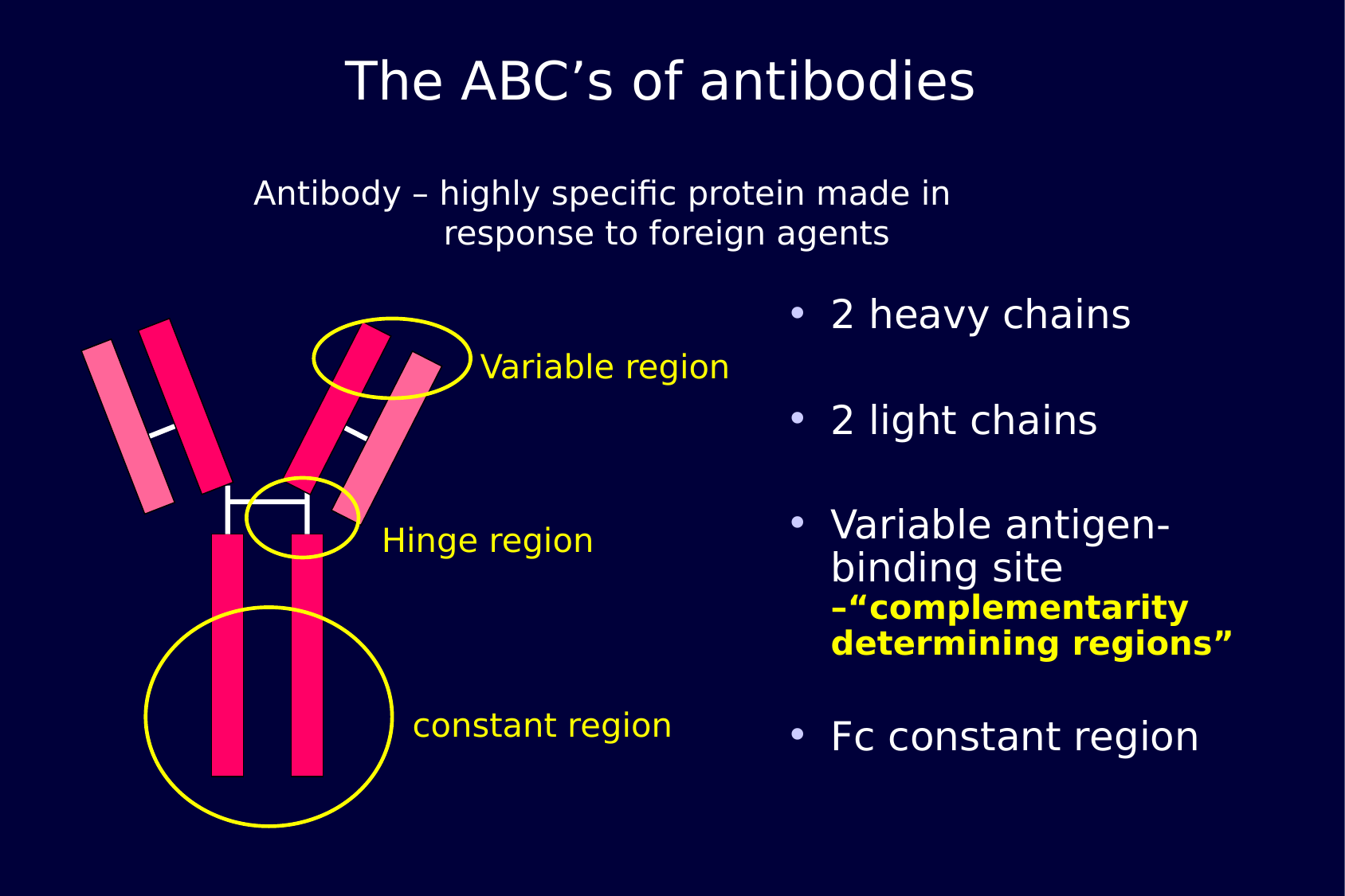

The ABC’s of antibodies
Antibody – highly specific protein made in
                  response to foreign agents

2 heavy chains

2 light chains

Variable antigen-binding site –“complementarity determining regions”

Fc constant region

Variable region

Hinge region

constant region